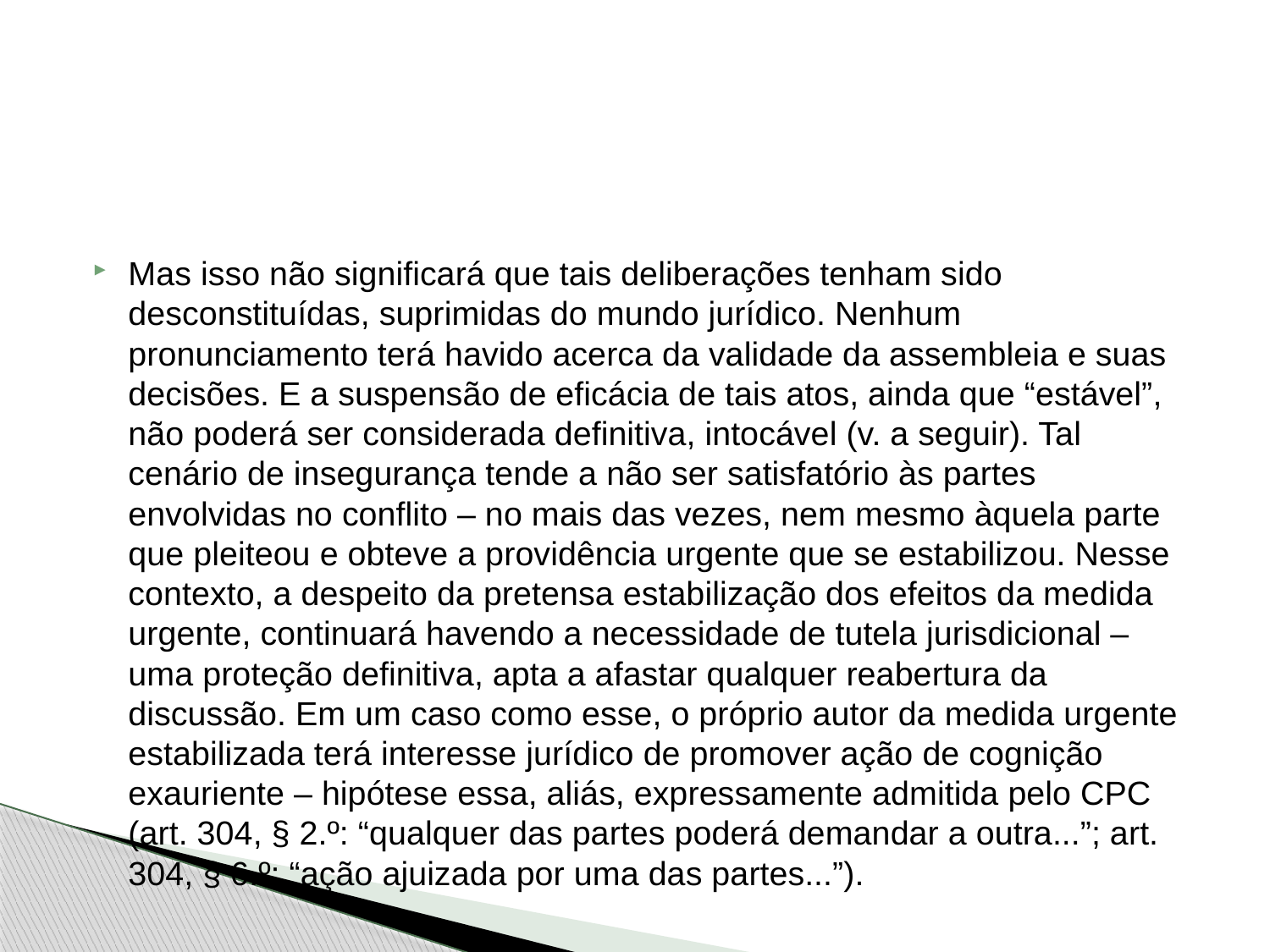

Mas isso não significará que tais deliberações tenham sido desconstituídas, suprimidas do mundo jurídico. Nenhum pronunciamento terá havido acerca da validade da assembleia e suas decisões. E a suspensão de eficácia de tais atos, ainda que “estável”, não poderá ser considerada definitiva, intocável (v. a seguir). Tal cenário de insegurança tende a não ser satisfatório às partes envolvidas no conflito – no mais das vezes, nem mesmo àquela parte que pleiteou e obteve a providência urgente que se estabilizou. Nesse contexto, a despeito da pretensa estabilização dos efeitos da medida urgente, continuará havendo a necessidade de tutela jurisdicional – uma proteção definitiva, apta a afastar qualquer reabertura da discussão. Em um caso como esse, o próprio autor da medida urgente estabilizada terá interesse jurídico de promover ação de cognição exauriente – hipótese essa, aliás, expressamente admitida pelo CPC (art. 304, § 2.º: “qualquer das partes poderá demandar a outra...”; art. 304, § 6.º: “ação ajuizada por uma das partes...”).